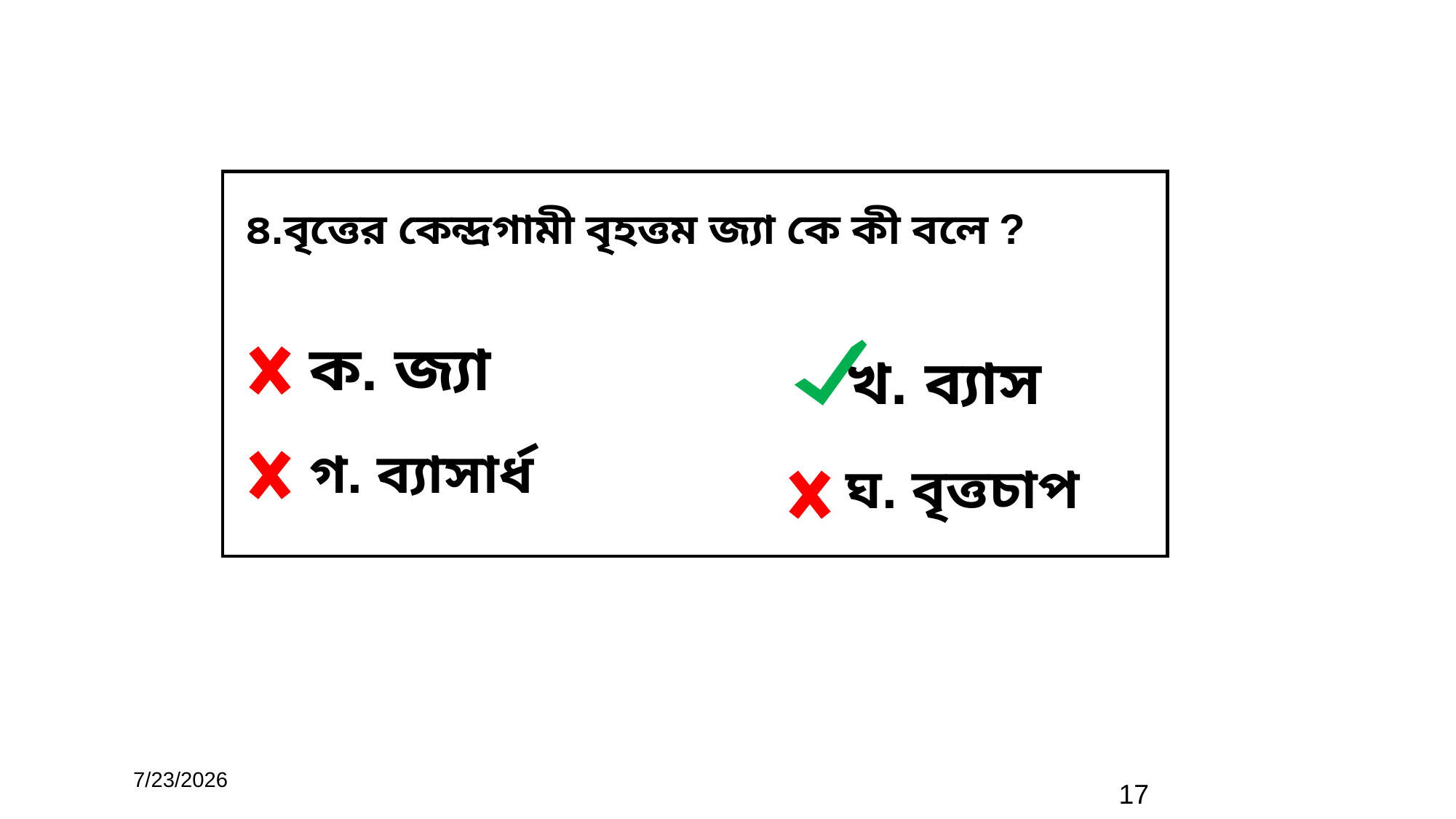

৪.বৃত্তের কেন্দ্রগামী বৃহত্তম জ্যা কে কী বলে ?
ক. জ্যা

খ. ব্যাস
গ. ব্যাসার্ধ

ঘ. বৃত্তচাপ

7/23/2026
17